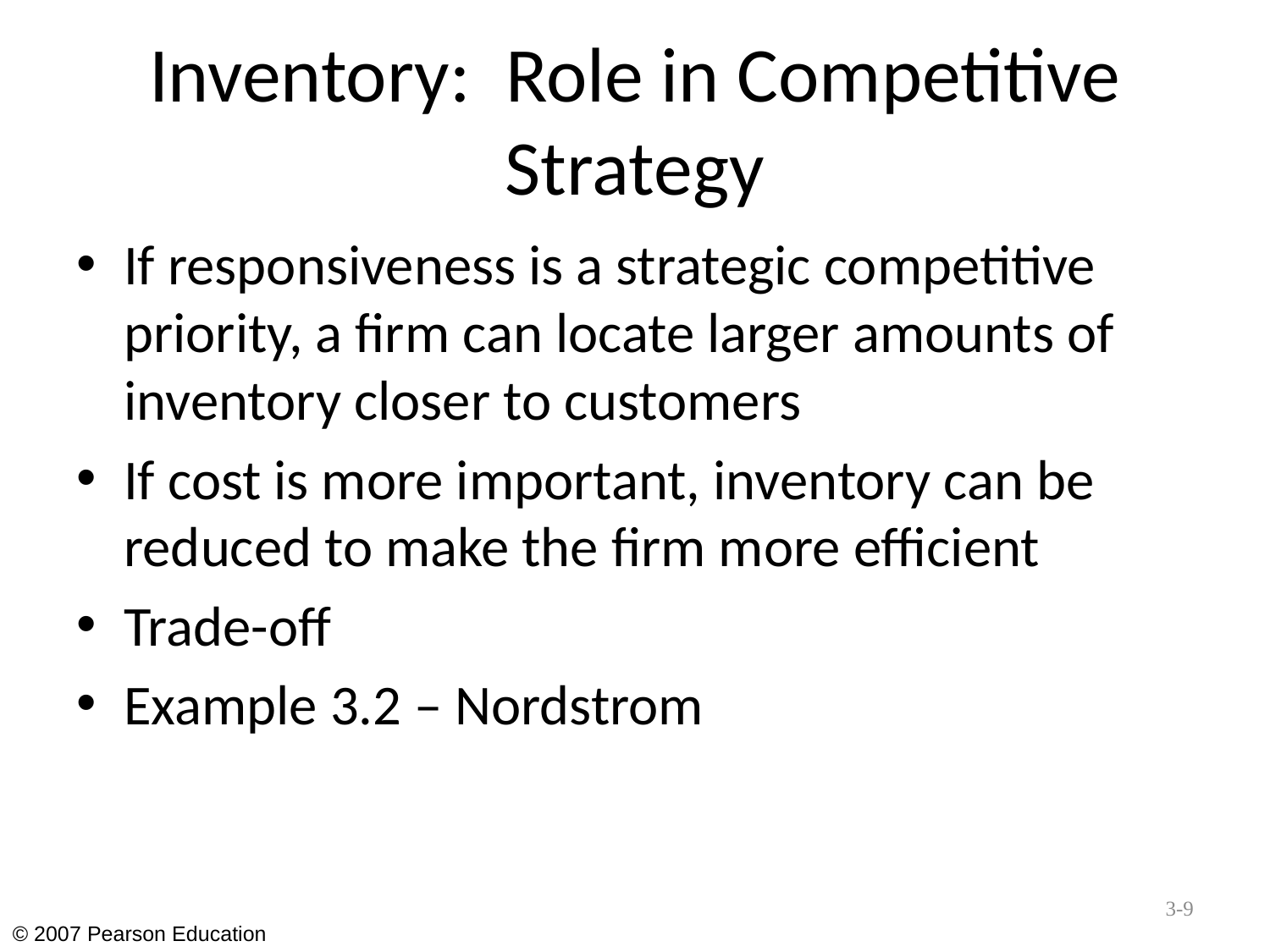

# Inventory:  Role in Competitive Strategy
If responsiveness is a strategic competitive priority, a firm can locate larger amounts of inventory closer to customers
If cost is more important, inventory can be reduced to make the firm more efficient
Trade-off
Example 3.2 – Nordstrom
3-9